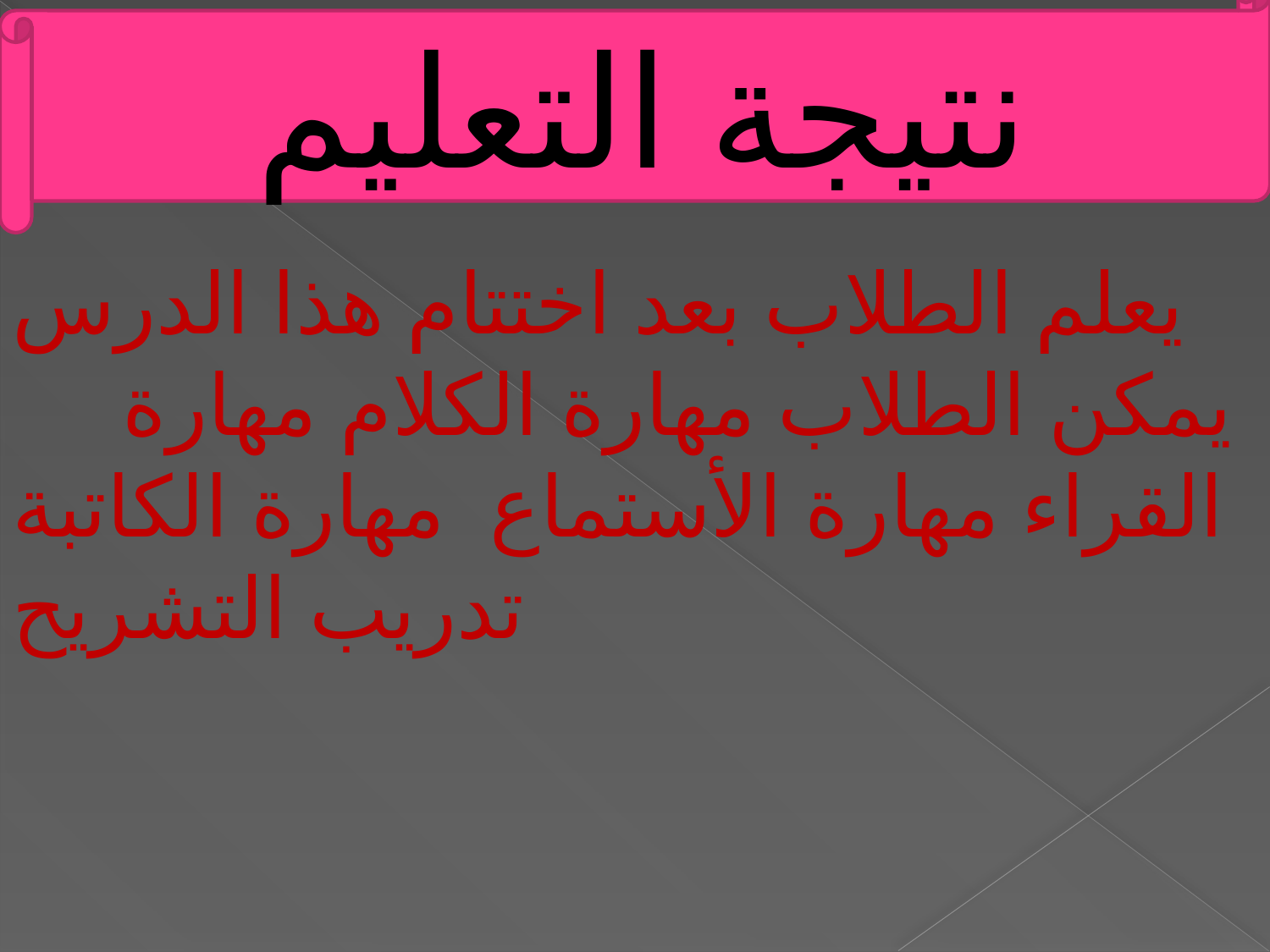

نتيجة التعليم
يعلم الطلاب بعد اختتام هذا الدرس
يمكن الطلاب مهارة الكلام مهارة      القراء مهارة الأستماع  مهارة الكاتبة
تدريب التشريح